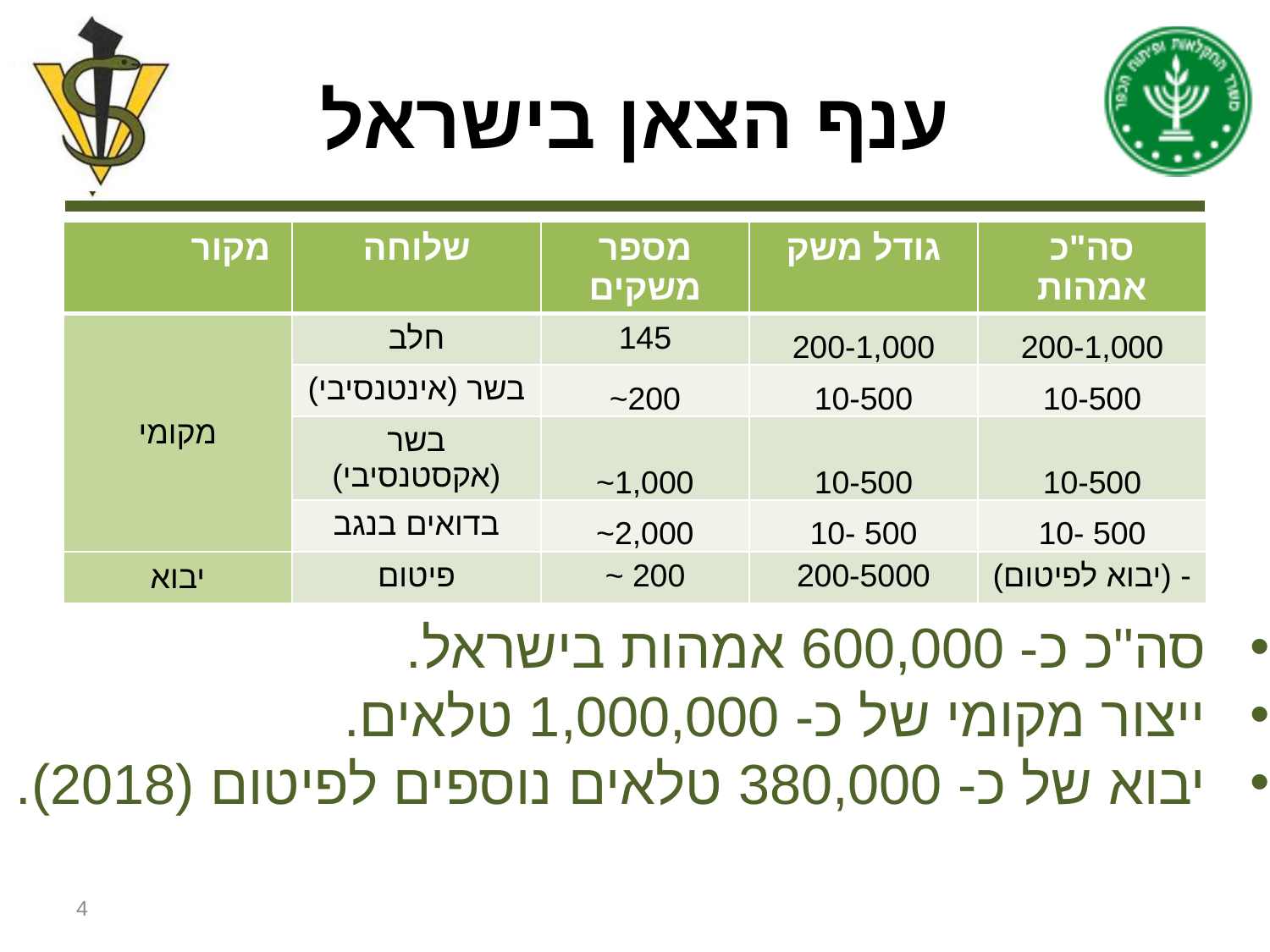

# ענף הצאן בישראל
| מקור | שלוחה | מספר משקים | גודל משק | סה"כ אמהות |
| --- | --- | --- | --- | --- |
| מקומי | חלב | 145 | 200-1,000 | 200-1,000 |
|  | בשר (אינטנסיבי) | ~200 | 10-500 | 10-500 |
|  | בשר (אקסטנסיבי) | ~1,000 | 10-500 | 10-500 |
|  | בדואים בנגב | ~2,000 | 10- 500 | 10- 500 |
| יבוא | פיטום | 200 ~ | 200-5000 | - (יבוא לפיטום) |
סה"כ כ- 600,000 אמהות בישראל.
ייצור מקומי של כ- 1,000,000 טלאים.
יבוא של כ- 380,000 טלאים נוספים לפיטום (2018).
4